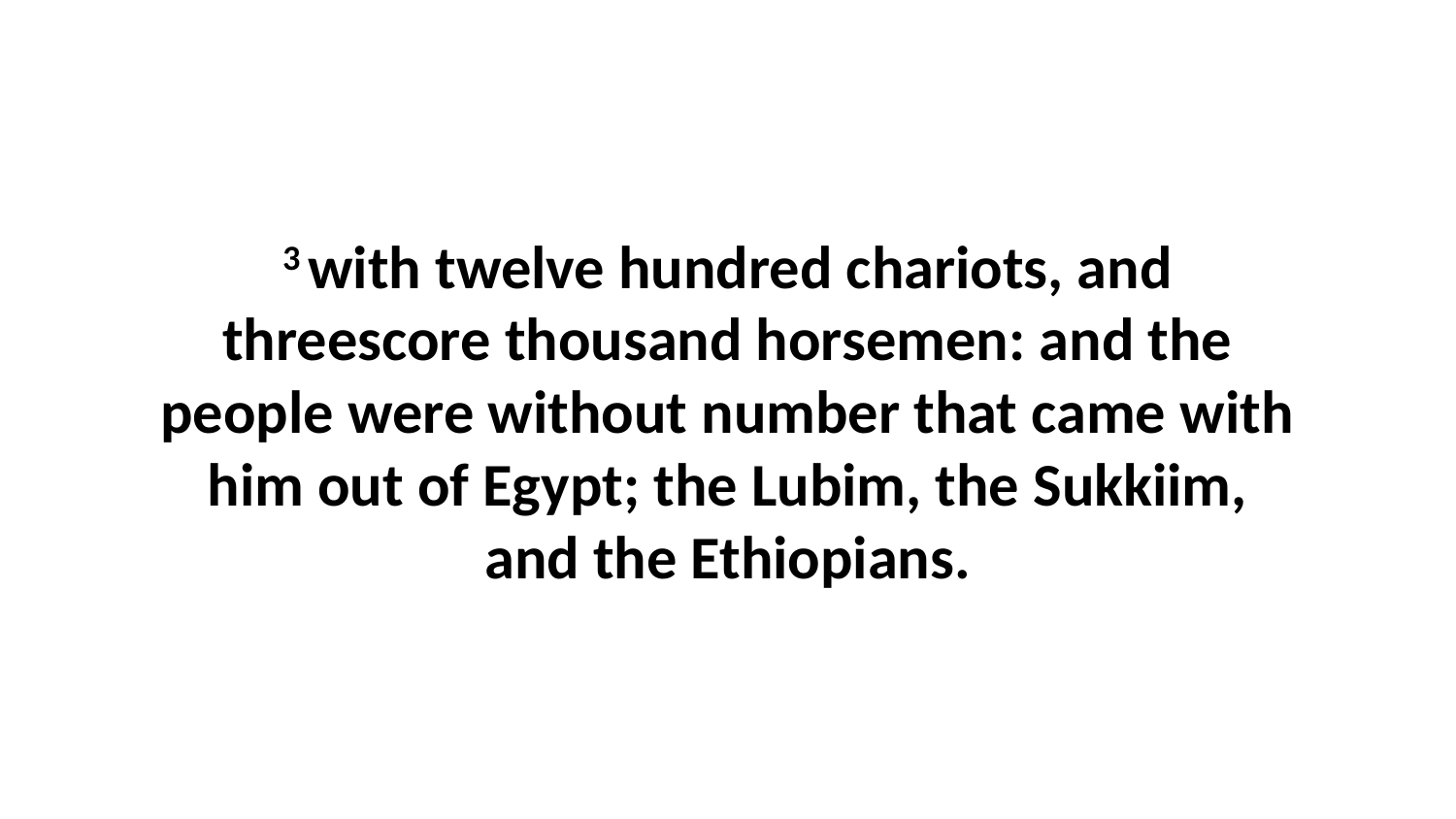

3 with twelve hundred chariots, and threescore thousand horsemen: and the people were without number that came with him out of Egypt; the Lubim, the Sukkiim, and the Ethiopians.